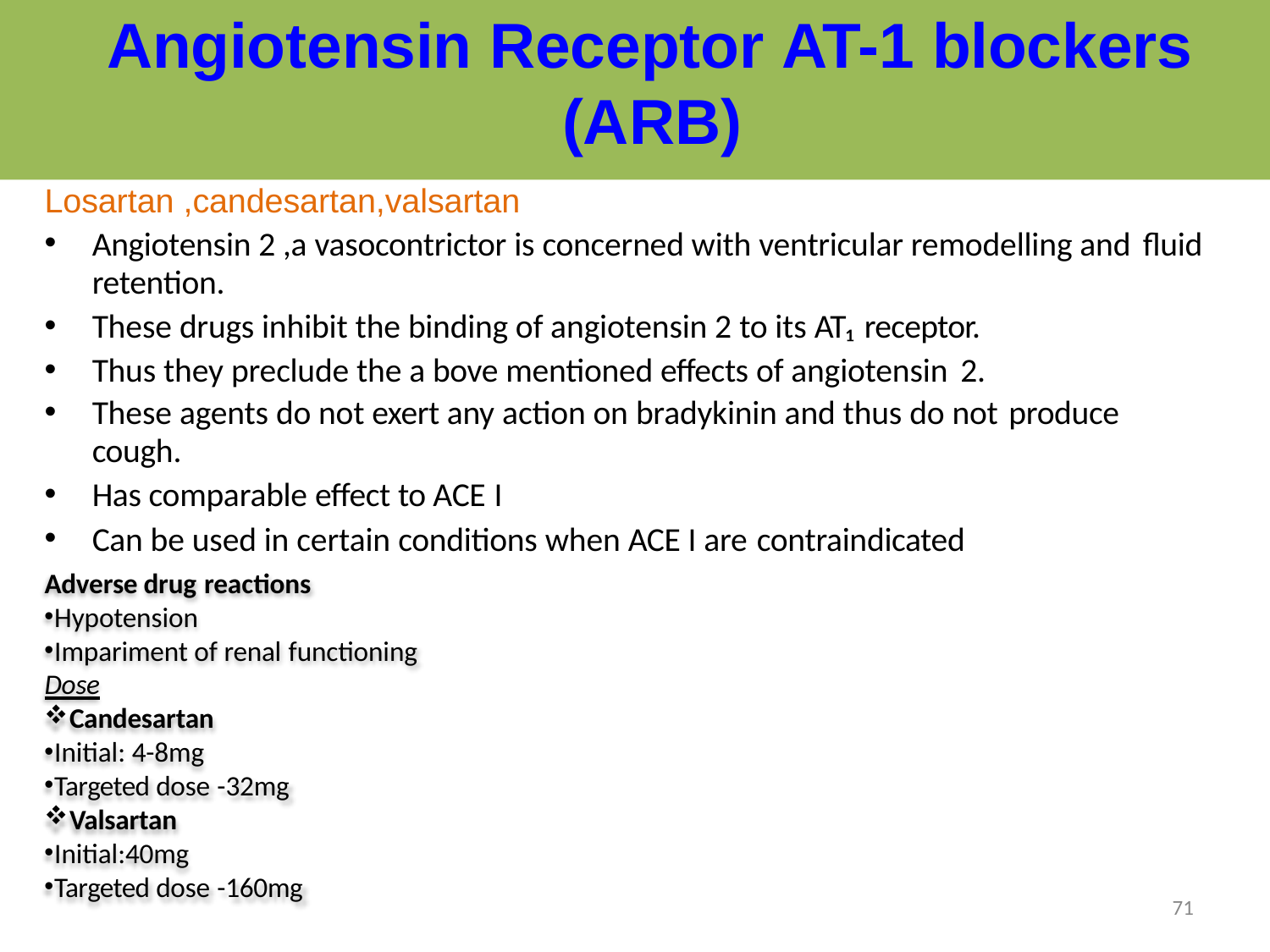

# Angiotensin Receptor AT-1 blockers  (ARB)
Losartan ,candesartan,valsartan
Angiotensin 2 ,a vasocontrictor is concerned with ventricular remodelling and fluid
retention.
These drugs inhibit the binding of angiotensin 2 to its AT₁ receptor.
Thus they preclude the a bove mentioned effects of angiotensin 2.
These agents do not exert any action on bradykinin and thus do not produce
cough.
Has comparable effect to ACE I
Can be used in certain conditions when ACE I are contraindicated
Adverse drug reactions
Hypotension
Impariment of renal functioning
Dose
Candesartan
Initial: 4-8mg
Targeted dose -32mg
Valsartan
Initial:40mg
Targeted dose -160mg

71